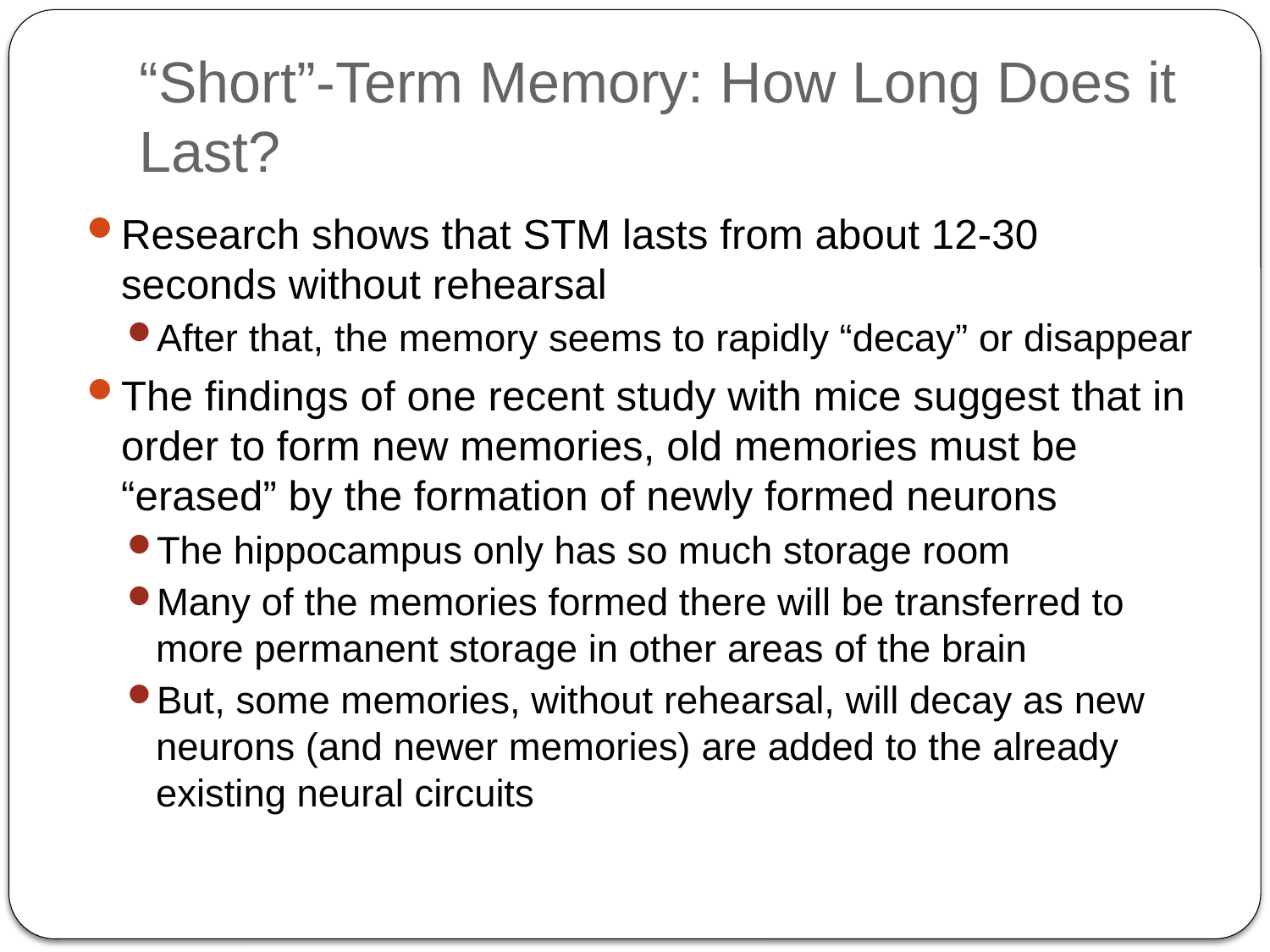

# “Short”-Term Memory: How Long Does it Last?
Research shows that STM lasts from about 12-30 seconds without rehearsal
After that, the memory seems to rapidly “decay” or disappear
The findings of one recent study with mice suggest that in order to form new memories, old memories must be “erased” by the formation of newly formed neurons
The hippocampus only has so much storage room
Many of the memories formed there will be transferred to more permanent storage in other areas of the brain
But, some memories, without rehearsal, will decay as new neurons (and newer memories) are added to the already existing neural circuits